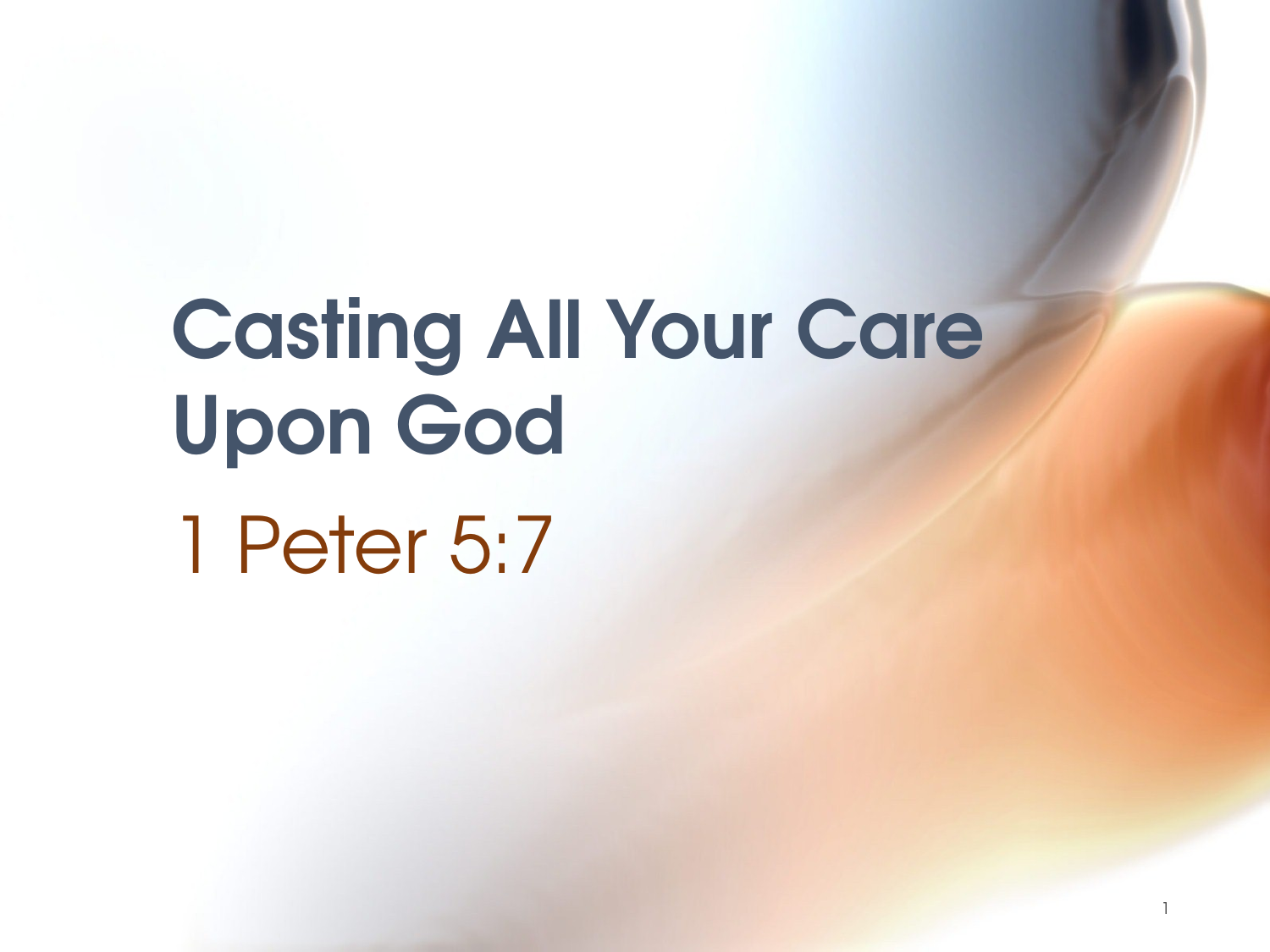

# Casting All Your Care Upon God
1 Peter 5:7
1